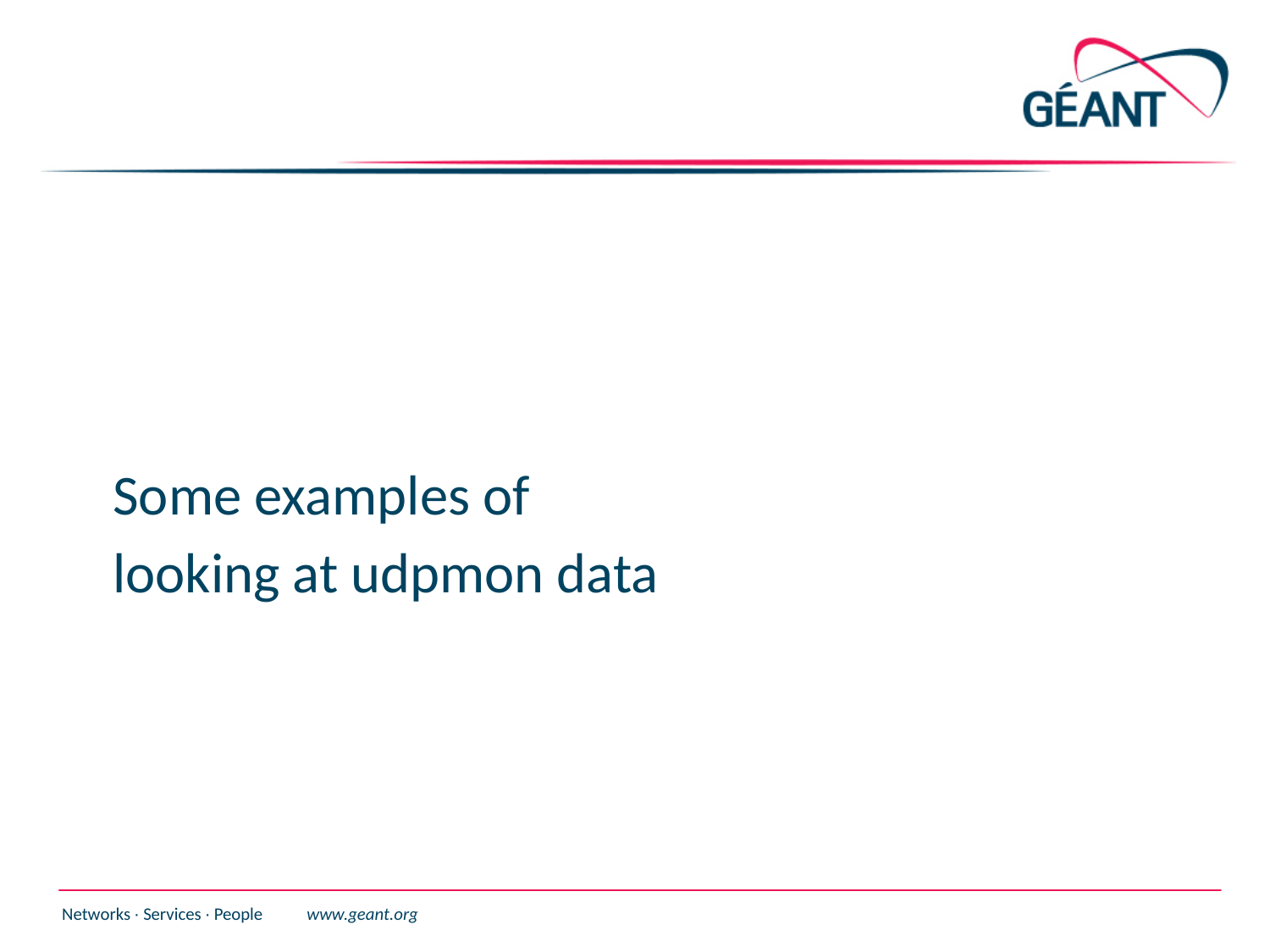

Some examples of
looking at udpmon data
#